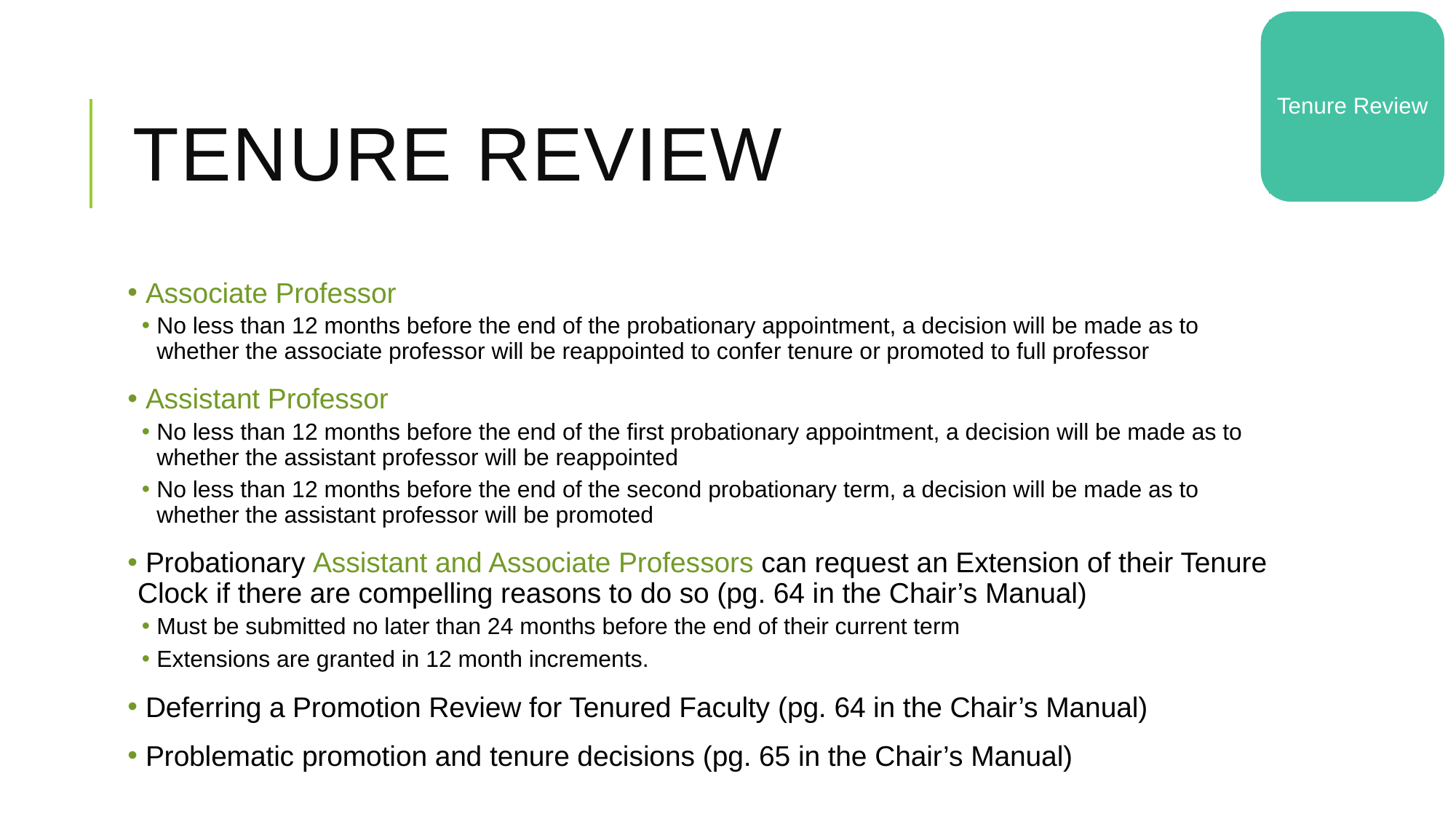

Tenure Review
# Tenure review
 Associate Professor
No less than 12 months before the end of the probationary appointment, a decision will be made as to whether the associate professor will be reappointed to confer tenure or promoted to full professor
 Assistant Professor
No less than 12 months before the end of the first probationary appointment, a decision will be made as to whether the assistant professor will be reappointed
No less than 12 months before the end of the second probationary term, a decision will be made as to whether the assistant professor will be promoted
 Probationary Assistant and Associate Professors can request an Extension of their Tenure Clock if there are compelling reasons to do so (pg. 64 in the Chair’s Manual)
Must be submitted no later than 24 months before the end of their current term
Extensions are granted in 12 month increments.
 Deferring a Promotion Review for Tenured Faculty (pg. 64 in the Chair’s Manual)
 Problematic promotion and tenure decisions (pg. 65 in the Chair’s Manual)